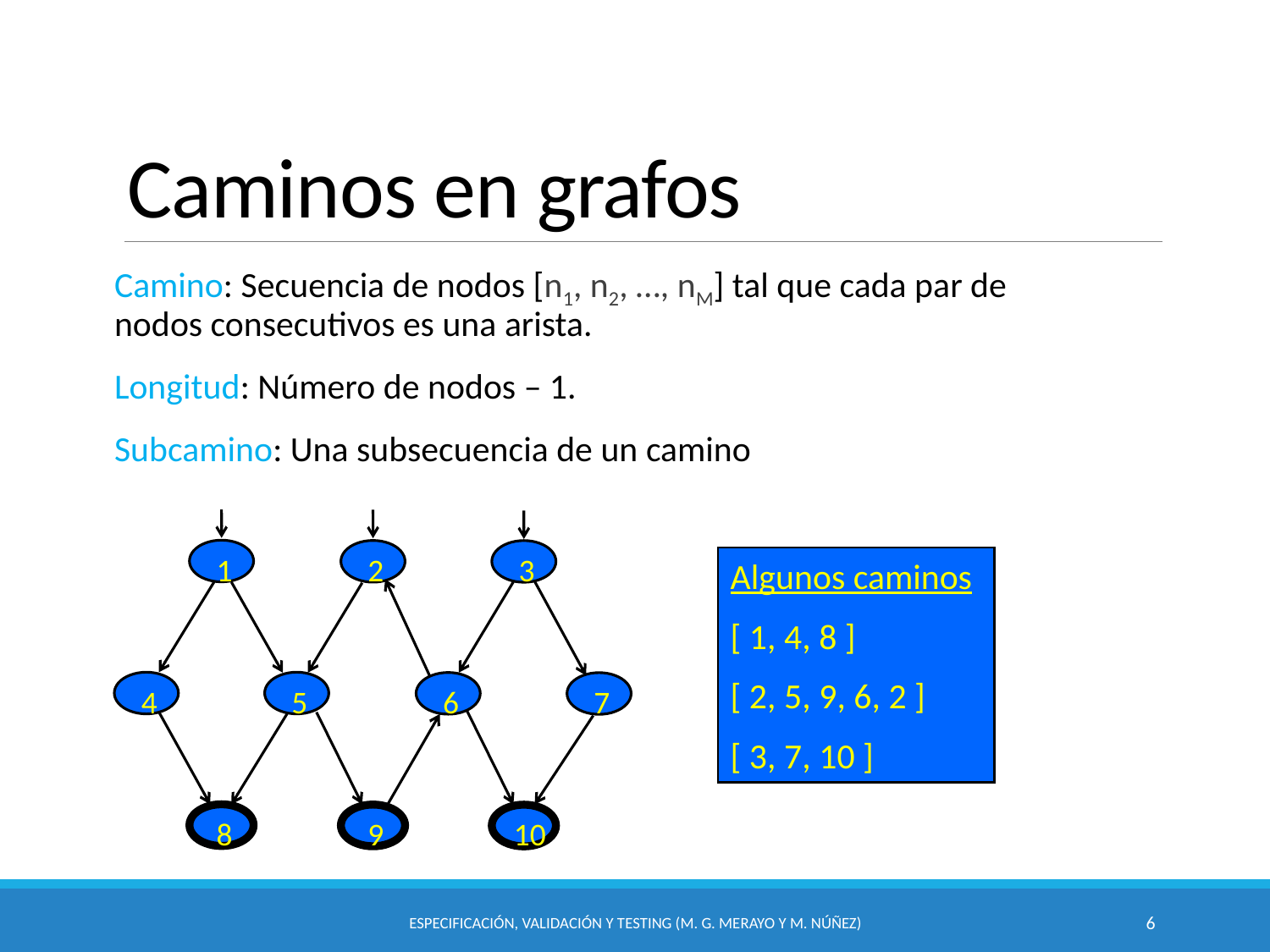

# Caminos en grafos
Camino: Secuencia de nodos [n1, n2, …, nM] tal que cada par de nodos consecutivos es una arista.
Longitud: Número de nodos – 1.
Subcamino: Una subsecuencia de un camino

1
2
3

4
5
6
7

8
9
10
Algunos caminos
[ 1, 4, 8 ]
[ 2, 5, 9, 6, 2 ]
[ 3, 7, 10 ]
Especificación, Validación y Testing (M. G. Merayo y M. Núñez)
6